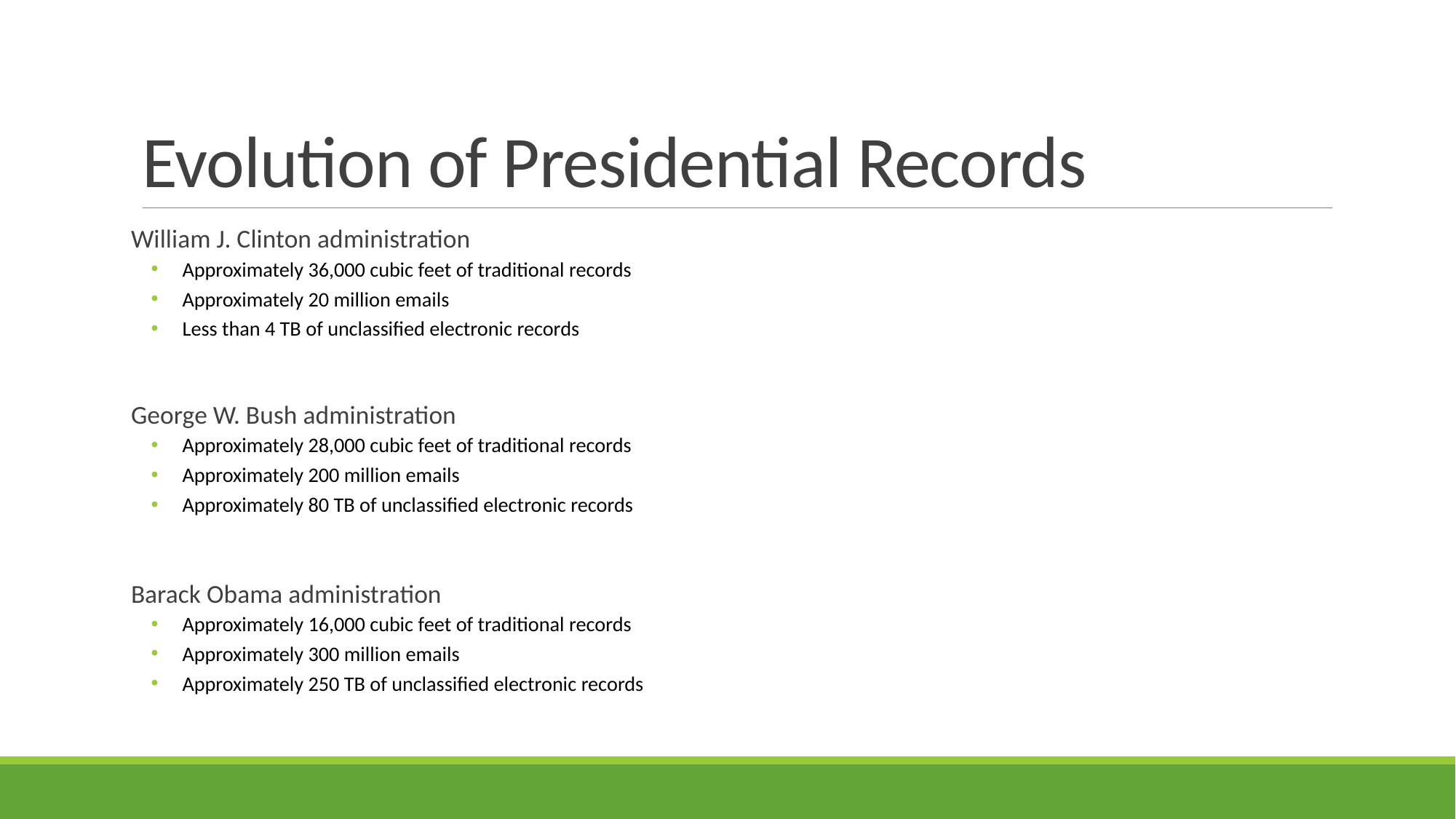

# Evolution of Presidential Records
William J. Clinton administration
Approximately 36,000 cubic feet of traditional records
Approximately 20 million emails
Less than 4 TB of unclassified electronic records

George W. Bush administration
Approximately 28,000 cubic feet of traditional records
Approximately 200 million emails
Approximately 80 TB of unclassified electronic records

Barack Obama administration
Approximately 16,000 cubic feet of traditional records
Approximately 300 million emails
Approximately 250 TB of unclassified electronic records